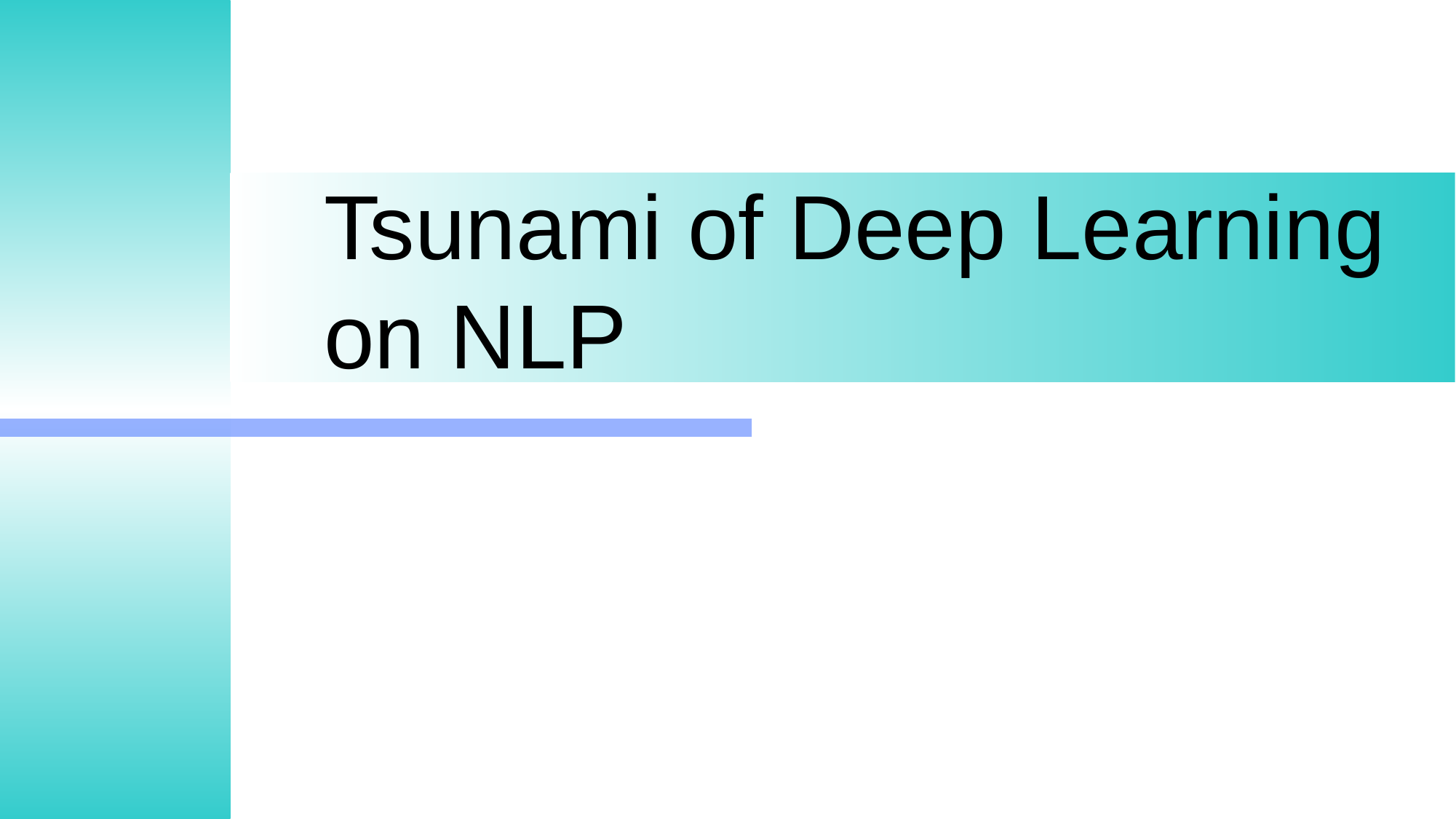

# Tsunami of Deep Learning on NLP